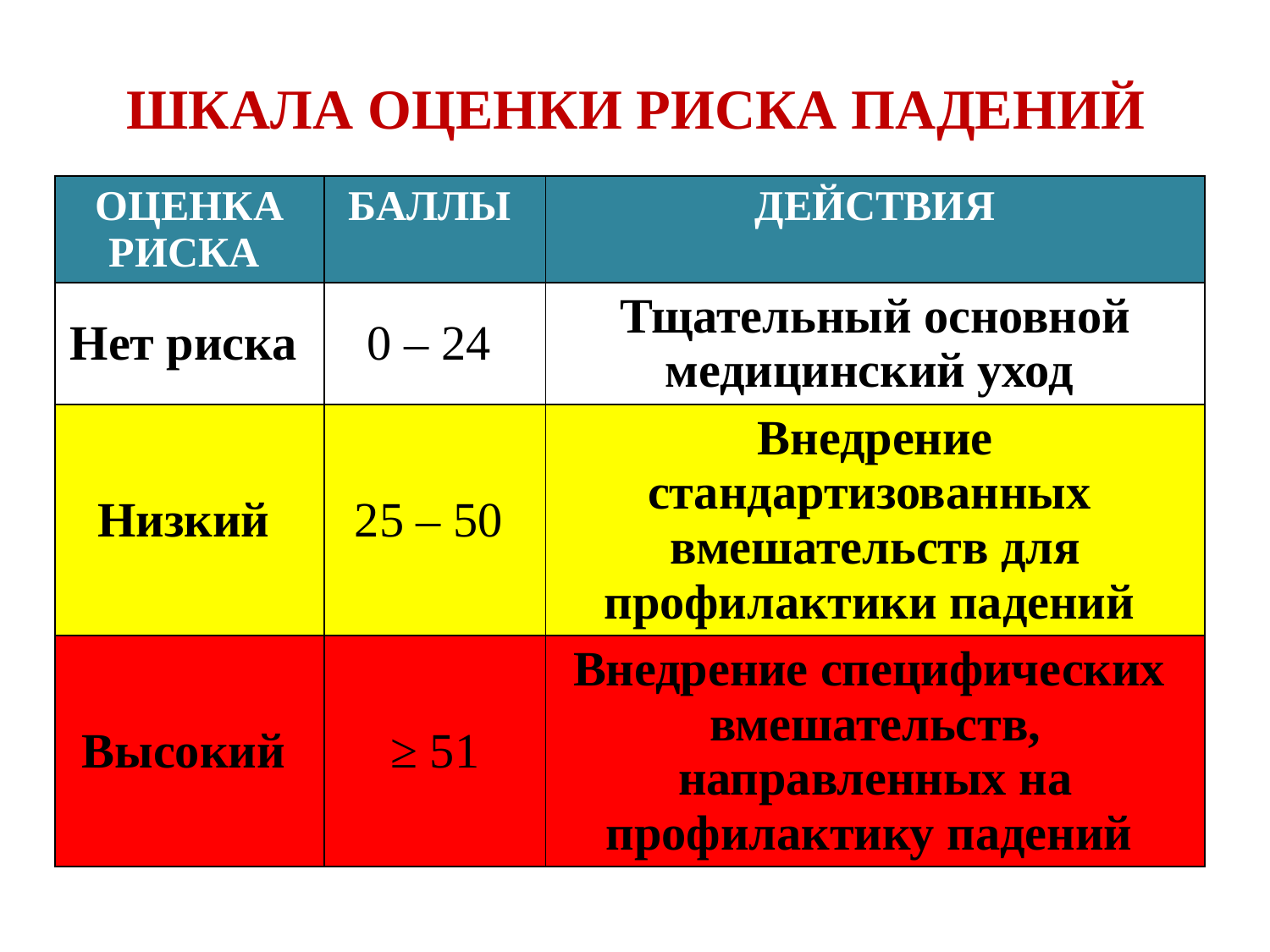

# ШКАЛА ОЦЕНКИ РИСКА ПАДЕНИЙ
| ОЦЕНКА РИСКА | БАЛЛЫ | ДЕЙСТВИЯ |
| --- | --- | --- |
| Нет риска | 0 – 24 | Тщательный основной медицинский уход |
| Низкий | 25 – 50 | Внедрение стандартизованных вмешательств для профилактики падений |
| Высокий | ≥ 51 | Внедрение специфических вмешательств, направленных на профилактику падений |